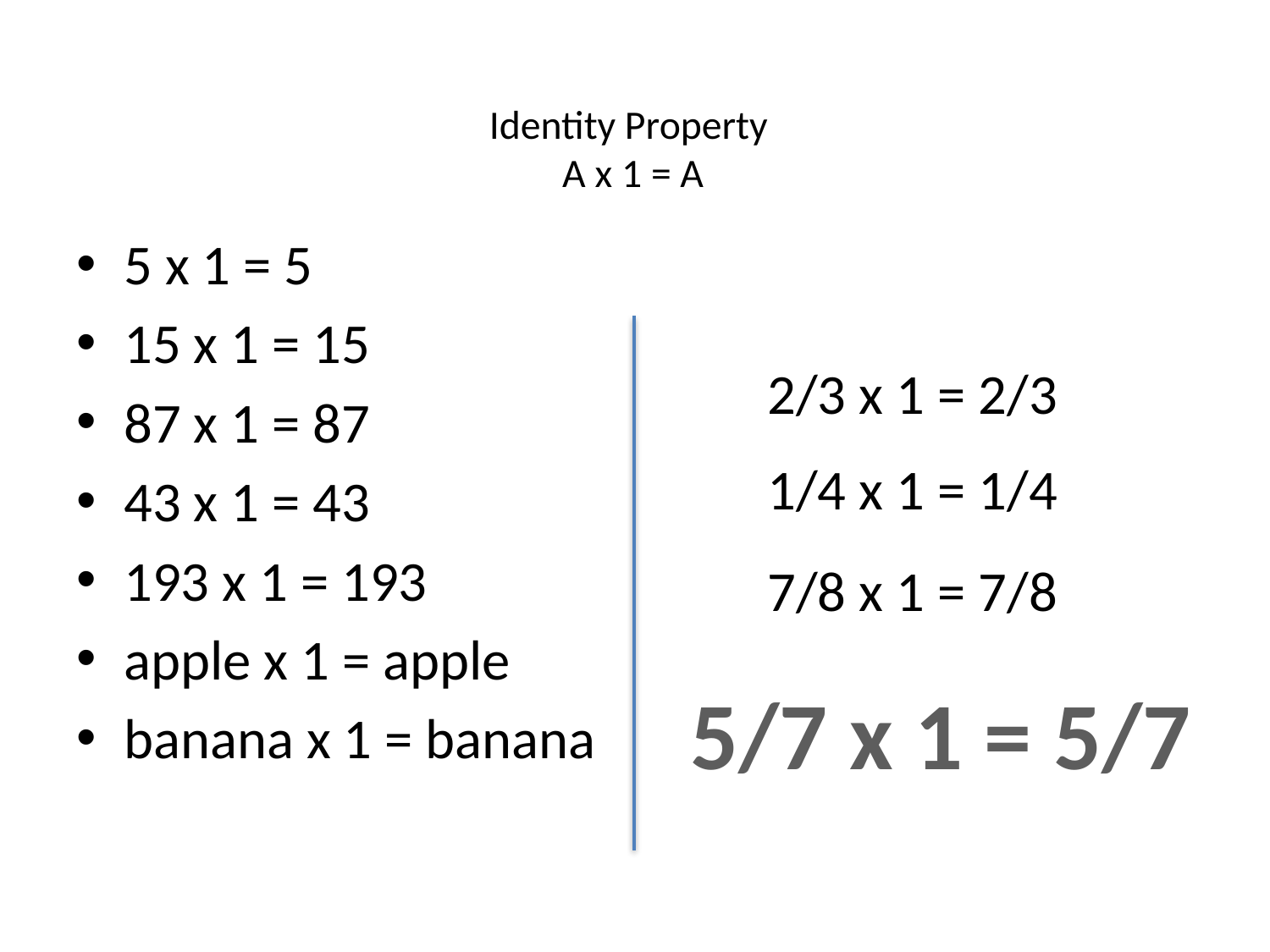

# Identity Property A x 1 = A
5 x 1 = 5
15 x 1 = 15
87 x 1 = 87
43 x 1 = 43
193 x 1 = 193
apple x 1 = apple
banana x 1 = banana

2/3 x 1 = 2/3

1/4 x 1 = 1/4

7/8 x 1 = 7/8

5/7 x 1 = 5/7